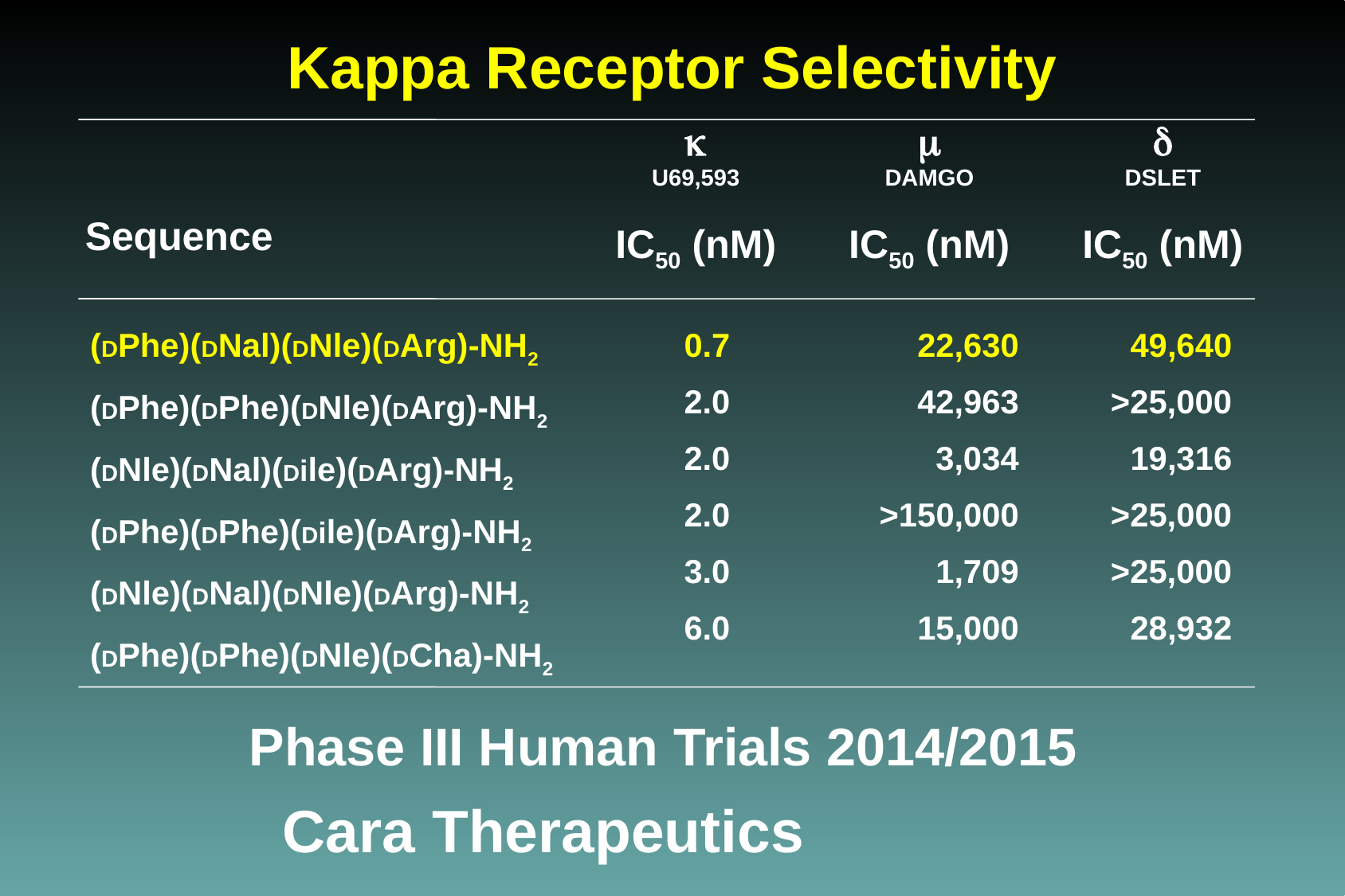

Kappa Receptor Selectivity

Sequence
κ
U69,593

IC50 (nM)
μ
DAMGO

IC50 (nM)
δ
DSLET

IC50 (nM)

(DPhe)(DNal)(DNle)(DArg)-NH2
(DPhe)(DPhe)(DNle)(DArg)-NH2
(DNle)(DNal)(Dile)(DArg)-NH2
(DPhe)(DPhe)(Dile)(DArg)-NH2
(DNle)(DNal)(DNle)(DArg)-NH2
(DPhe)(DPhe)(DNle)(DCha)-NH2
0.7
2.0
2.0
2.0
3.0
6.0
22,630
42,963
3,034
>150,000
1,709
15,000
49,640
>25,000
19,316
>25,000
>25,000
28,932

Phase III Human Trials 2014/2015
Cara Therapeutics